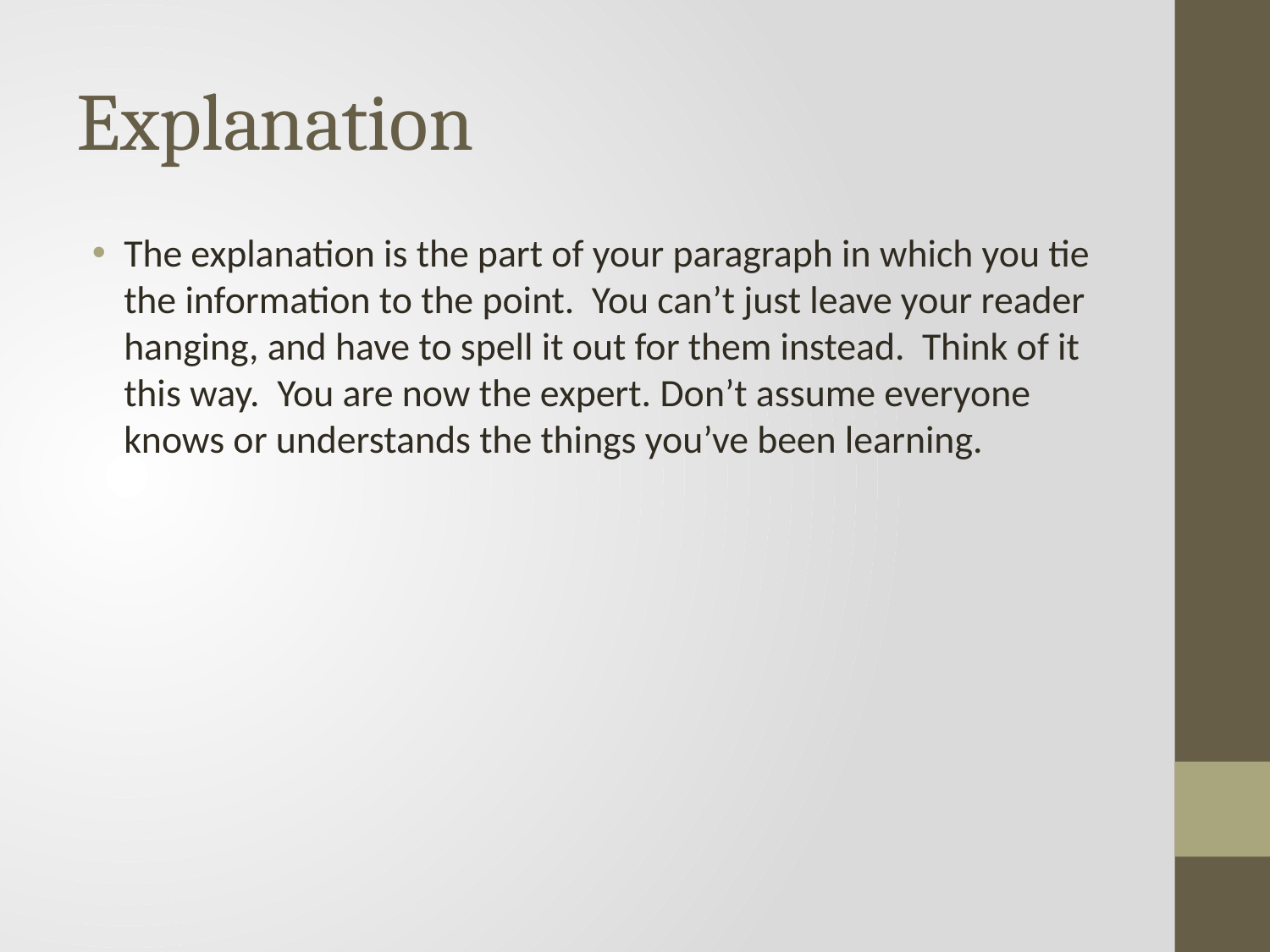

# Explanation
The explanation is the part of your paragraph in which you tie the information to the point.  You can’t just leave your reader hanging, and have to spell it out for them instead.  Think of it this way.  You are now the expert. Don’t assume everyone knows or understands the things you’ve been learning.